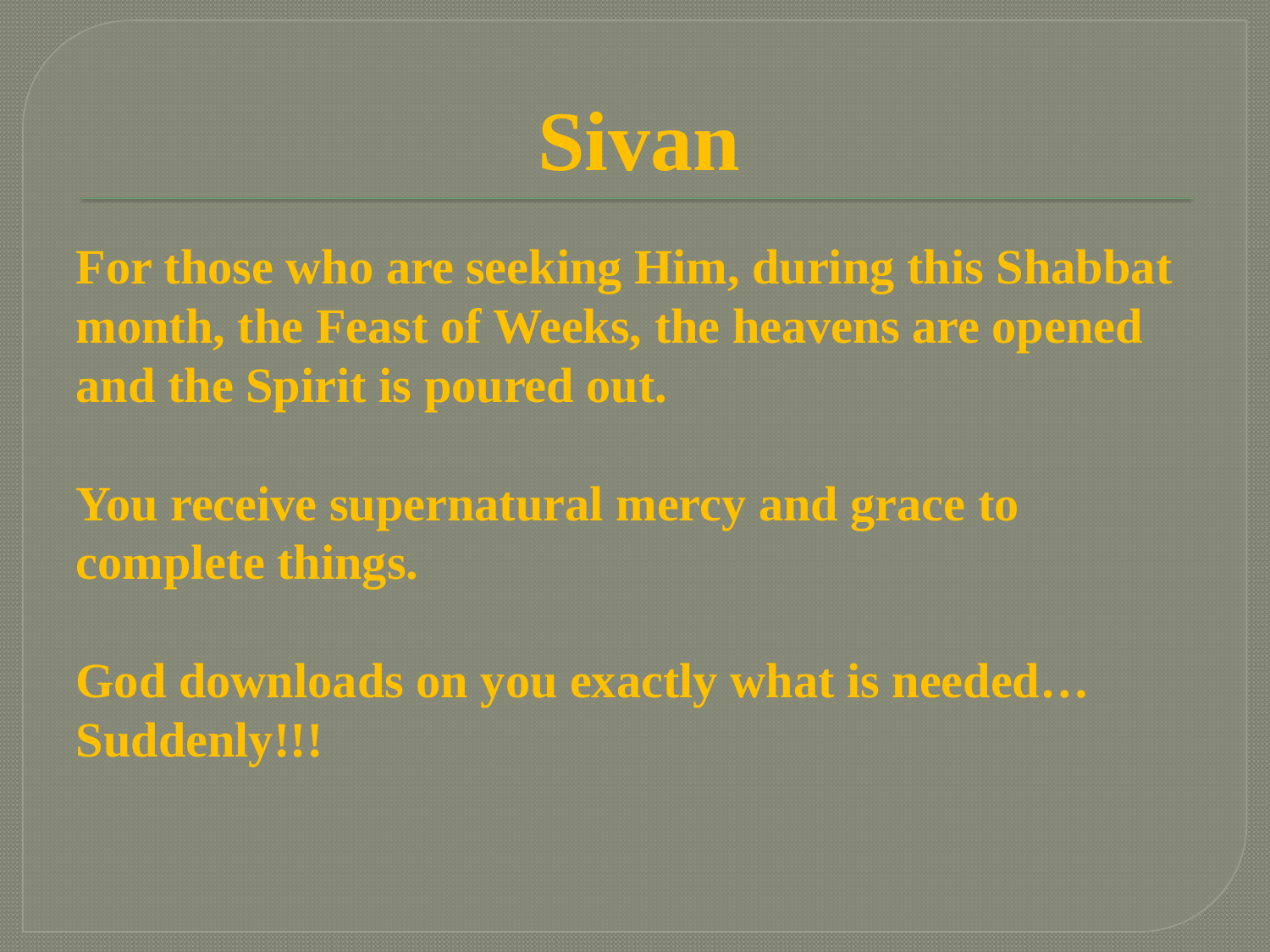

# Sivan
For those who are seeking Him, during this Shabbat month, the Feast of Weeks, the heavens are opened and the Spirit is poured out.

You receive supernatural mercy and grace to complete things.

God downloads on you exactly what is needed…Suddenly!!!